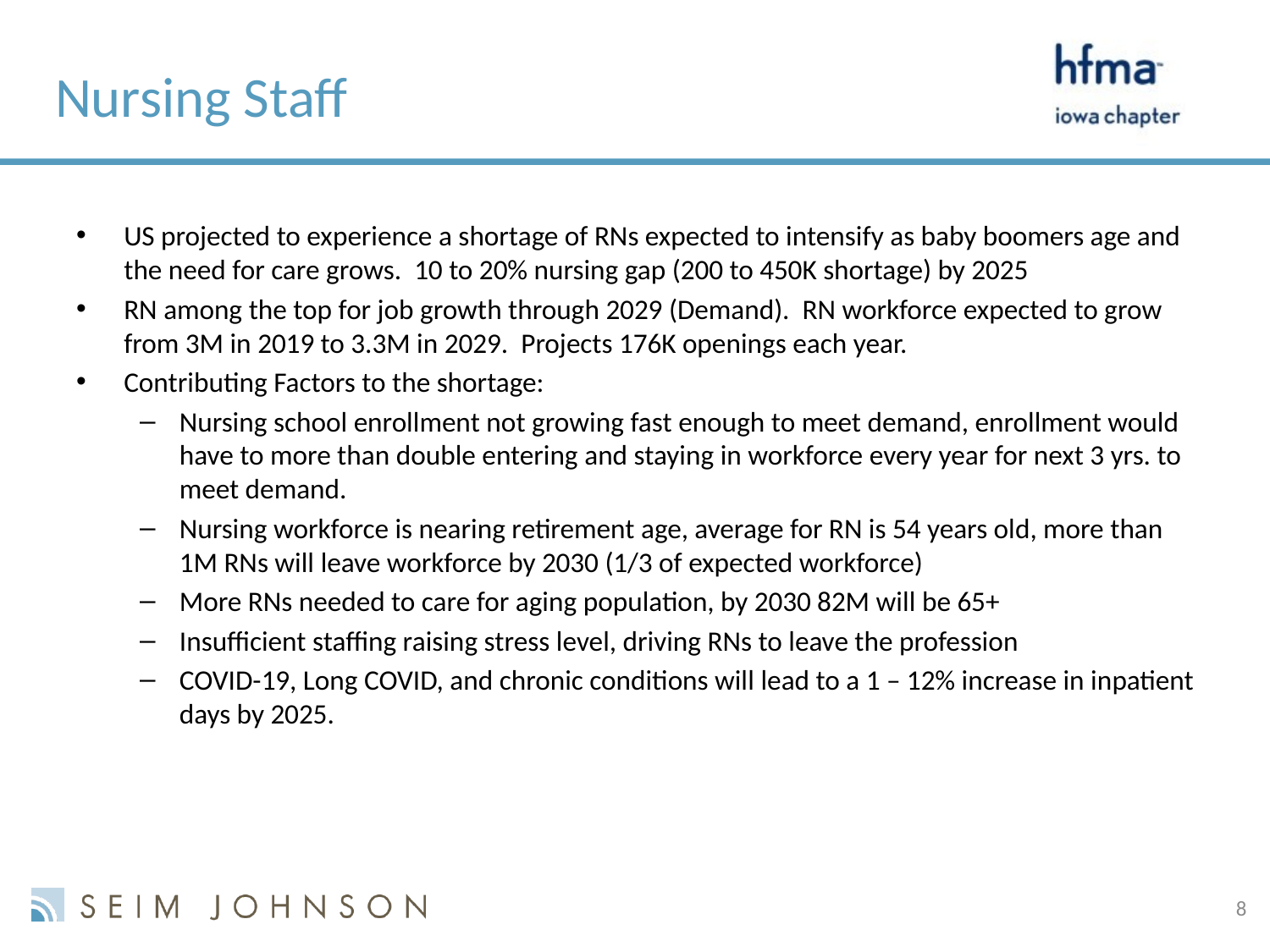

# Nursing Staff
US projected to experience a shortage of RNs expected to intensify as baby boomers age and the need for care grows.  10 to 20% nursing gap (200 to 450K shortage) by 2025
RN among the top for job growth through 2029 (Demand).  RN workforce expected to grow from 3M in 2019 to 3.3M in 2029.  Projects 176K openings each year.
Contributing Factors to the shortage:
Nursing school enrollment not growing fast enough to meet demand, enrollment would have to more than double entering and staying in workforce every year for next 3 yrs. to meet demand.
Nursing workforce is nearing retirement age, average for RN is 54 years old, more than 1M RNs will leave workforce by 2030 (1/3 of expected workforce)
More RNs needed to care for aging population, by 2030 82M will be 65+
Insufficient staffing raising stress level, driving RNs to leave the profession
COVID-19, Long COVID, and chronic conditions will lead to a 1 – 12% increase in inpatient days by 2025.

8